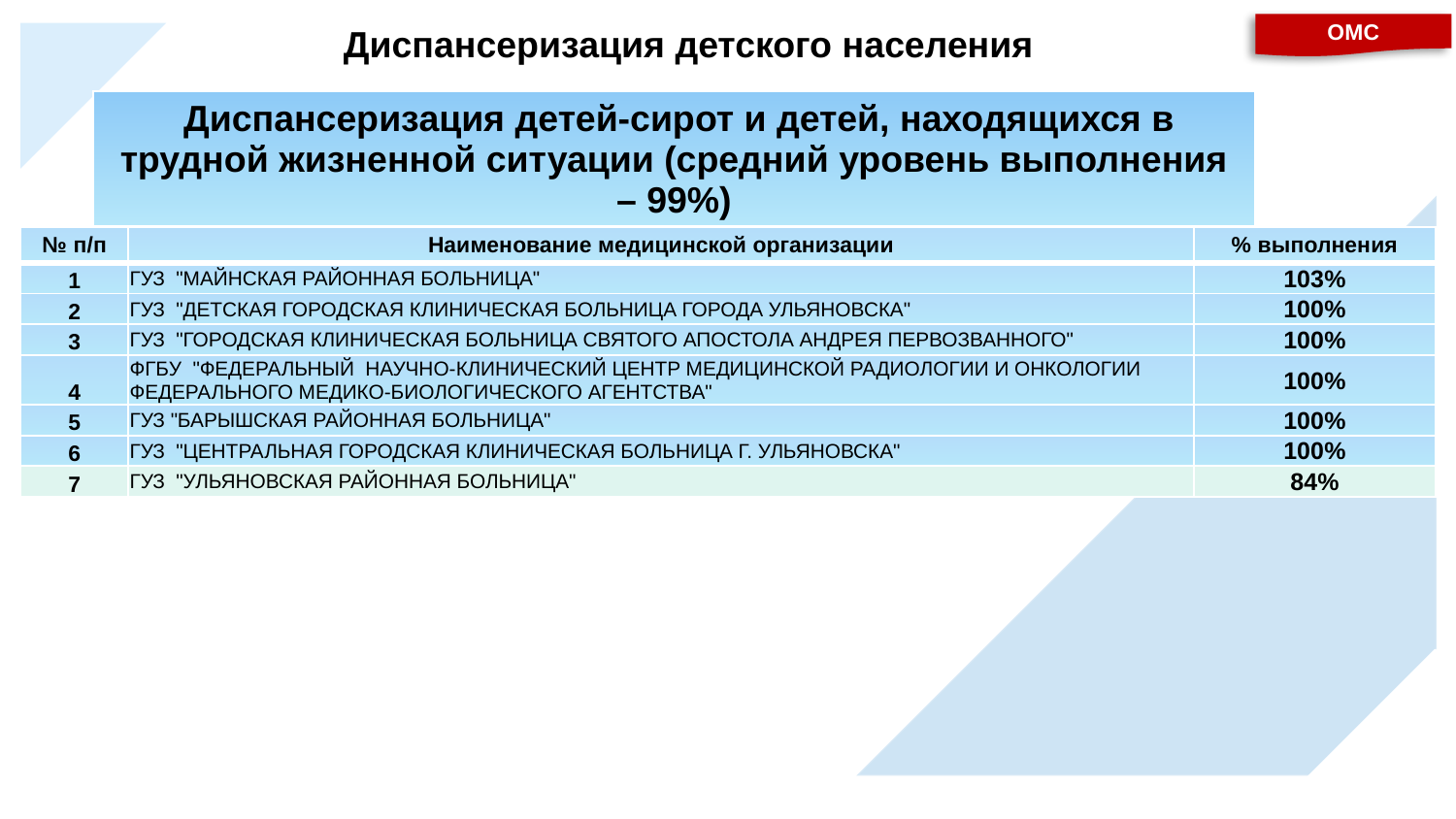

Диспансеризация детского населения
ОМС

| Диспансеризация детей-сирот и детей, находящихся в трудной жизненной ситуации (средний уровень выполнения – 99%) |
| --- |

| № п/п | Наименование медицинской организации | % выполнения |
| --- | --- | --- |
| 1 | ГУЗ "МАЙНСКАЯ РАЙОННАЯ БОЛЬНИЦА" | 103% |
| 2 | ГУЗ "ДЕТСКАЯ ГОРОДСКАЯ КЛИНИЧЕСКАЯ БОЛЬНИЦА ГОРОДА УЛЬЯНОВСКА" | 100% |
| 3 | ГУЗ "ГОРОДСКАЯ КЛИНИЧЕСКАЯ БОЛЬНИЦА СВЯТОГО АПОСТОЛА АНДРЕЯ ПЕРВОЗВАННОГО" | 100% |
| 4 | ФГБУ "ФЕДЕРАЛЬНЫЙ НАУЧНО-КЛИНИЧЕСКИЙ ЦЕНТР МЕДИЦИНСКОЙ РАДИОЛОГИИ И ОНКОЛОГИИ ФЕДЕРАЛЬНОГО МЕДИКО-БИОЛОГИЧЕСКОГО АГЕНТСТВА" | 100% |
| 5 | ГУЗ "БАРЫШСКАЯ РАЙОННАЯ БОЛЬНИЦА" | 100% |
| 6 | ГУЗ "ЦЕНТРАЛЬНАЯ ГОРОДСКАЯ КЛИНИЧЕСКАЯ БОЛЬНИЦА Г. УЛЬЯНОВСКА" | 100% |
| 7 | ГУЗ "УЛЬЯНОВСКАЯ РАЙОННАЯ БОЛЬНИЦА" | 84% |